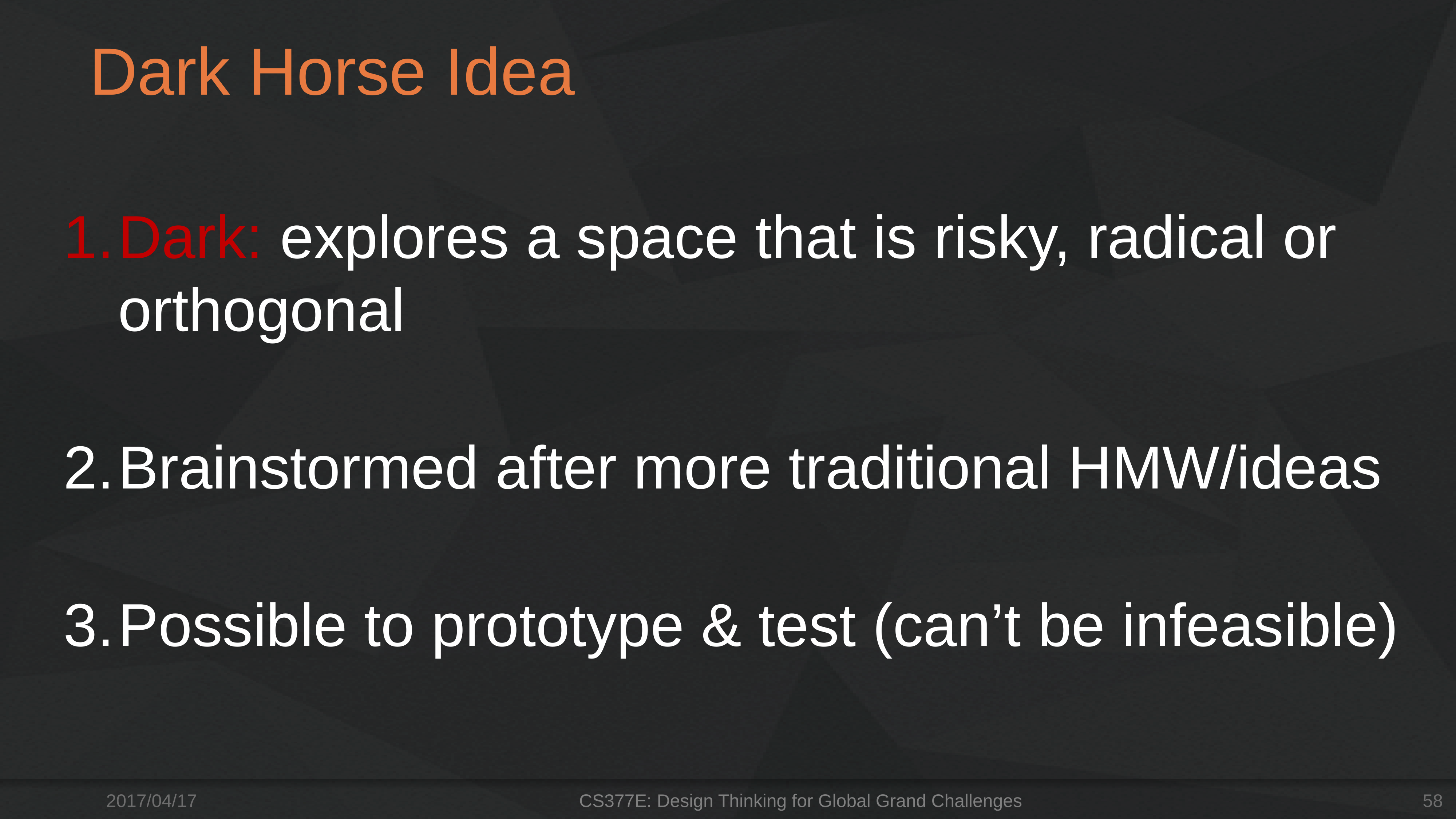

# Dark Horse Idea
Dark: explores a space that is risky, radical or orthogonal
Brainstormed after more traditional HMW/ideas
Possible to prototype & test (can’t be infeasible)
2017/04/17
CS377E: Design Thinking for Global Grand Challenges
58